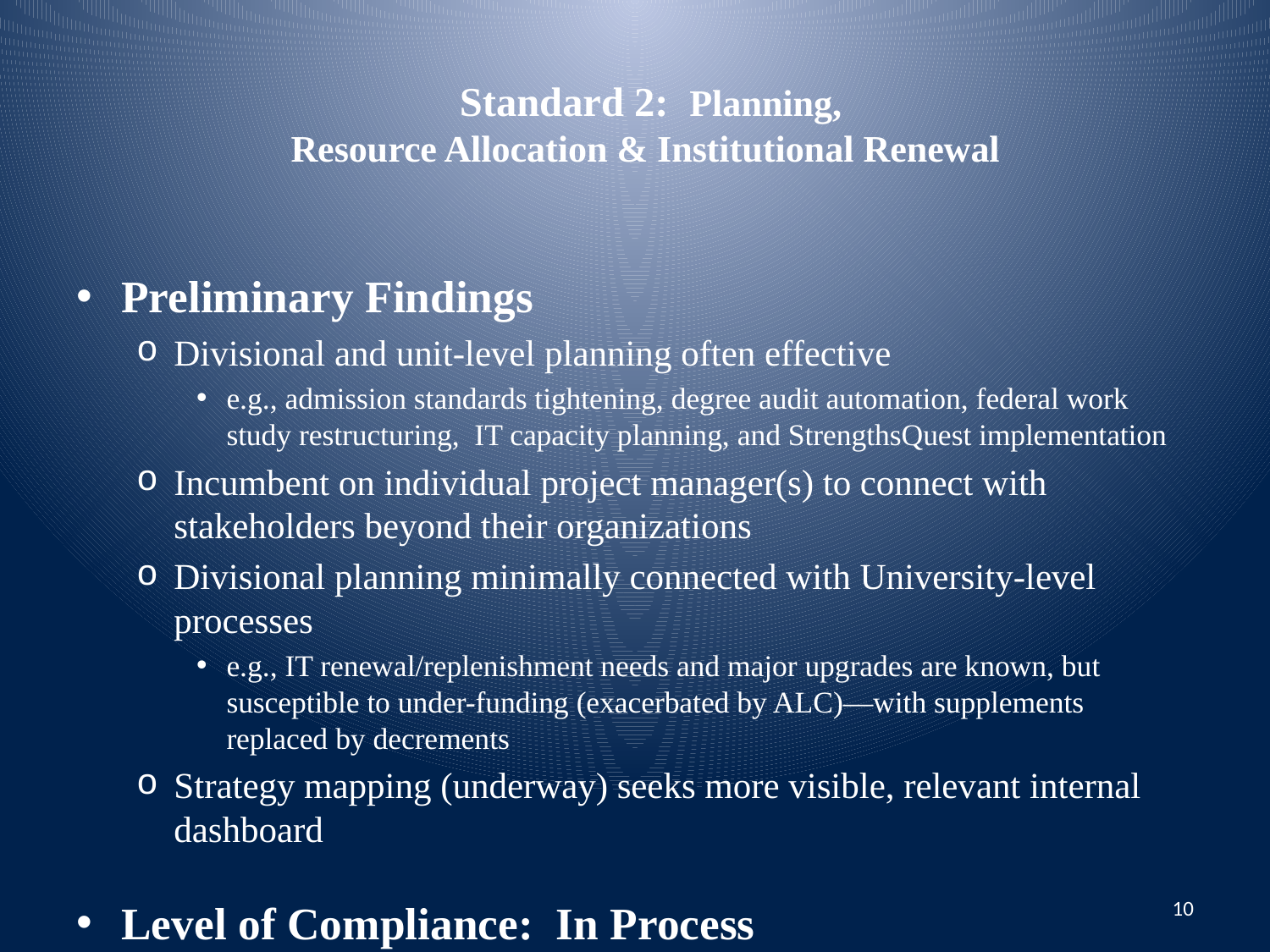

# Standard 2:  Planning, Resource Allocation & Institutional Renewal

Preliminary Findings
Divisional and unit-level planning often effective
e.g., admission standards tightening, degree audit automation, federal work study restructuring,  IT capacity planning, and StrengthsQuest implementation
Incumbent on individual project manager(s) to connect with stakeholders beyond their organizations
Divisional planning minimally connected with University-level processes
e.g., IT renewal/replenishment needs and major upgrades are known, but susceptible to under-funding (exacerbated by ALC)—with supplements replaced by decrements
Strategy mapping (underway) seeks more visible, relevant internal dashboard

Level of Compliance:  In Process
10